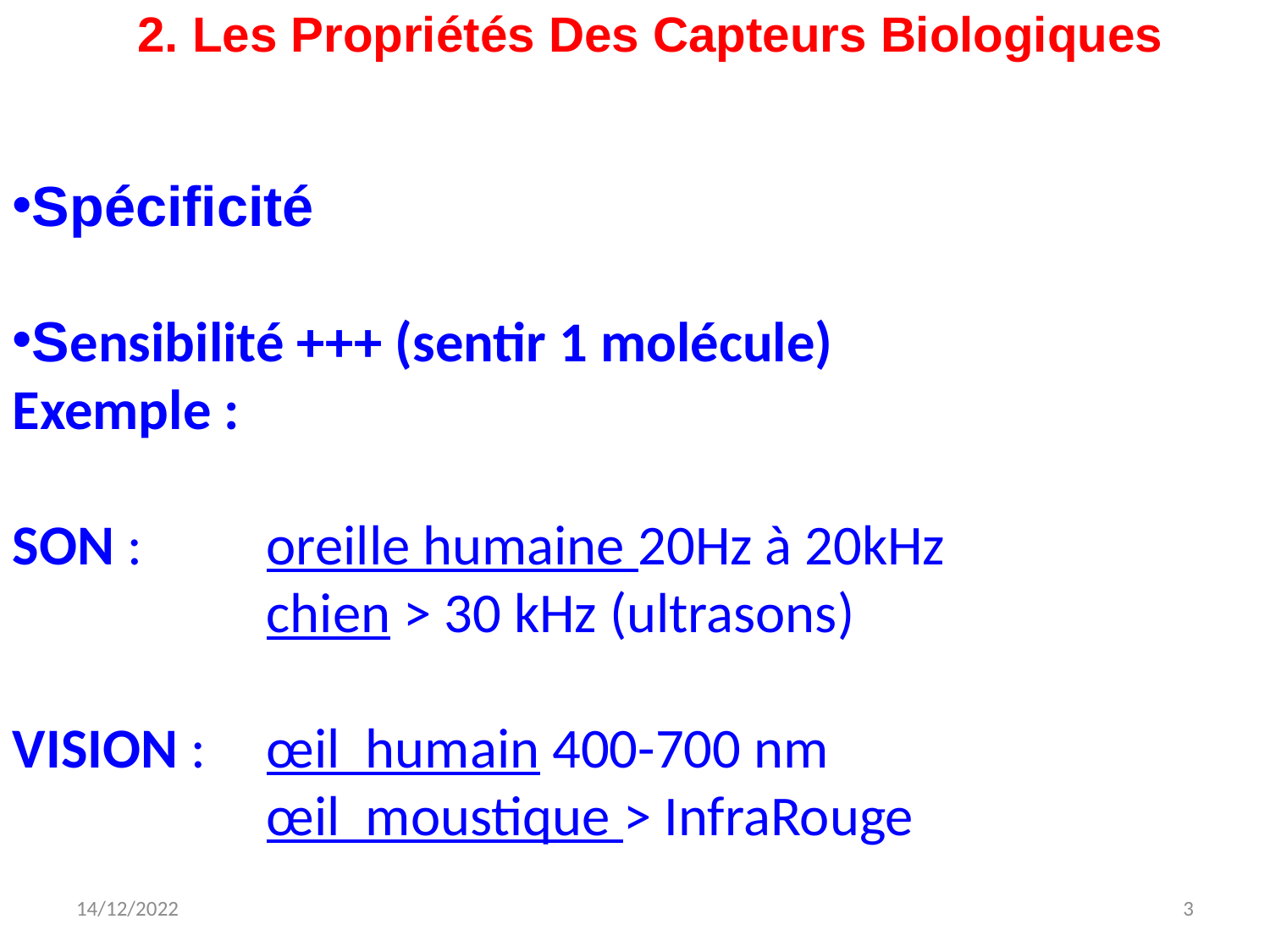

2. Les Propriétés Des Capteurs Biologiques

Spécificité

Sensibilité +++ (sentir 1 molécule)
Exemple :

SON : 	oreille humaine 20Hz à 20kHz
		chien > 30 kHz (ultrasons)

VISION : 	œil  humain 400-700 nm
		œil  moustique > InfraRouge
14/12/2022
3